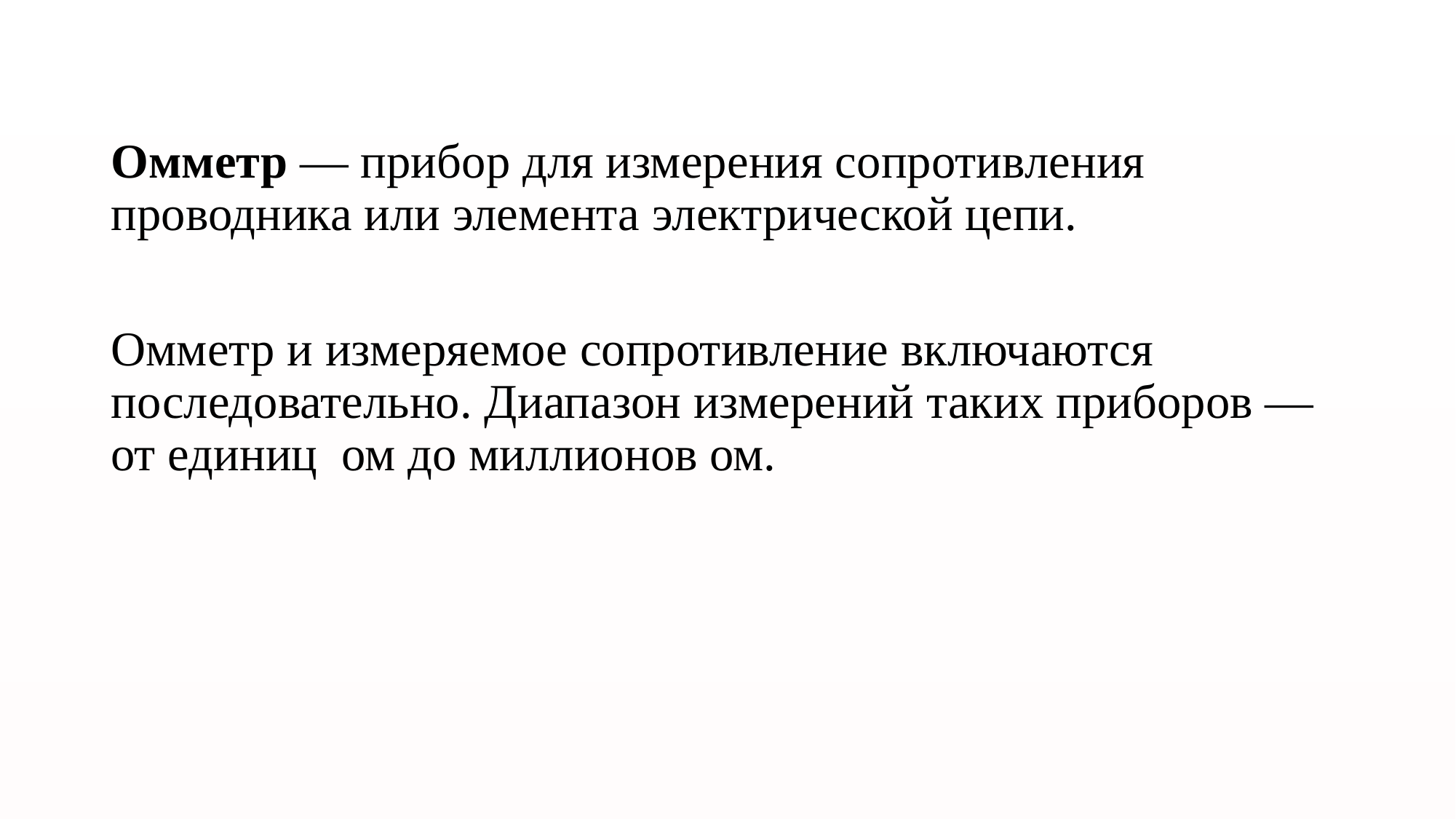

Омметр — прибор для измерения сопротивления проводника или элемента электрической цепи.

Омметр и измеряемое сопротивление включаются последовательно. Диапазон измерений таких приборов — от единиц  ом до миллионов ом.